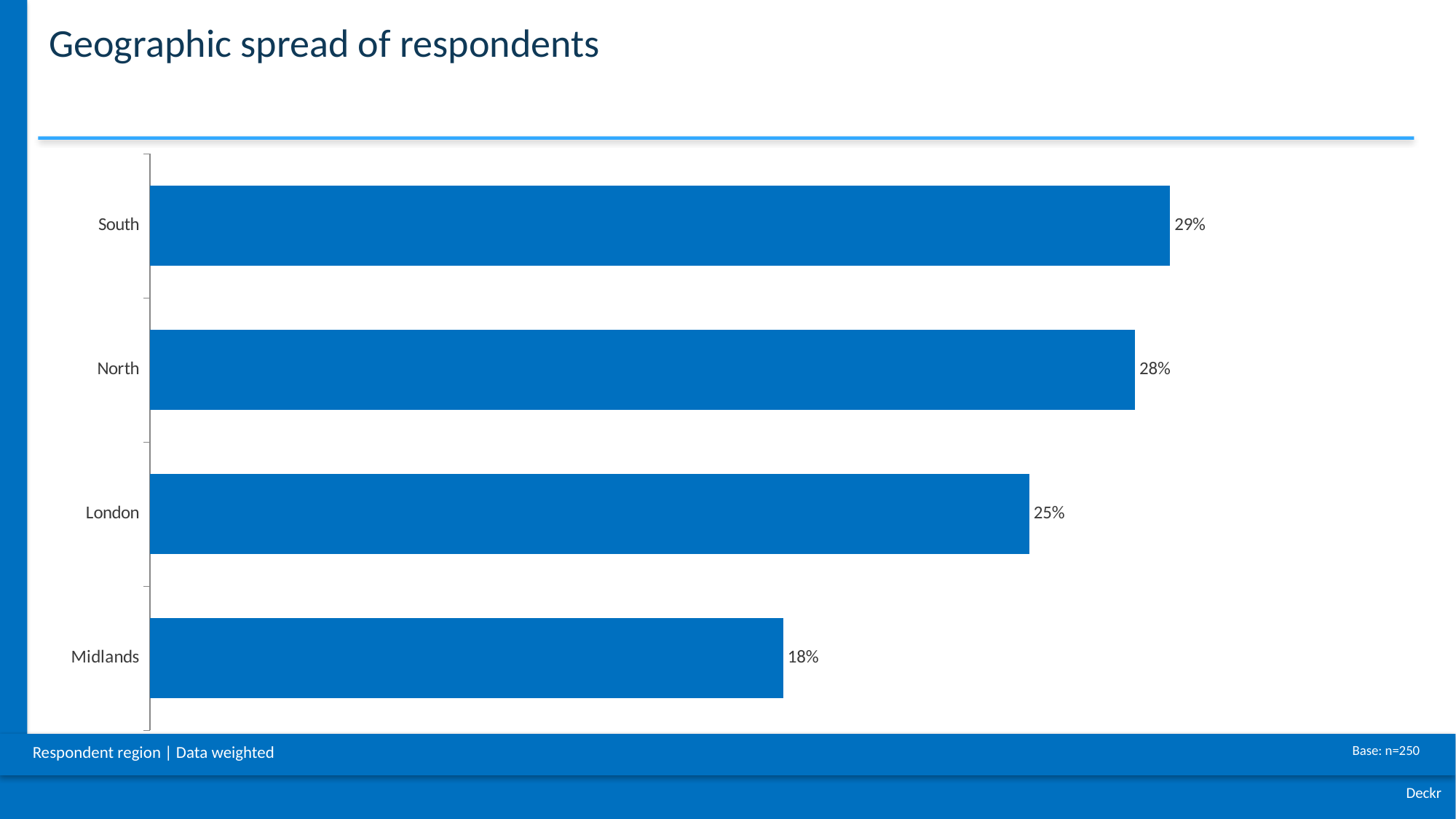

Geographic spread of respondents

### Chart

| Category |  |
|---|---|
| Midlands | 18.0 |
| London | 25.0 |
| North | 28.0 |
| South | 29.0 |
Respondent region | Data weighted
Base: n=250

Deckr